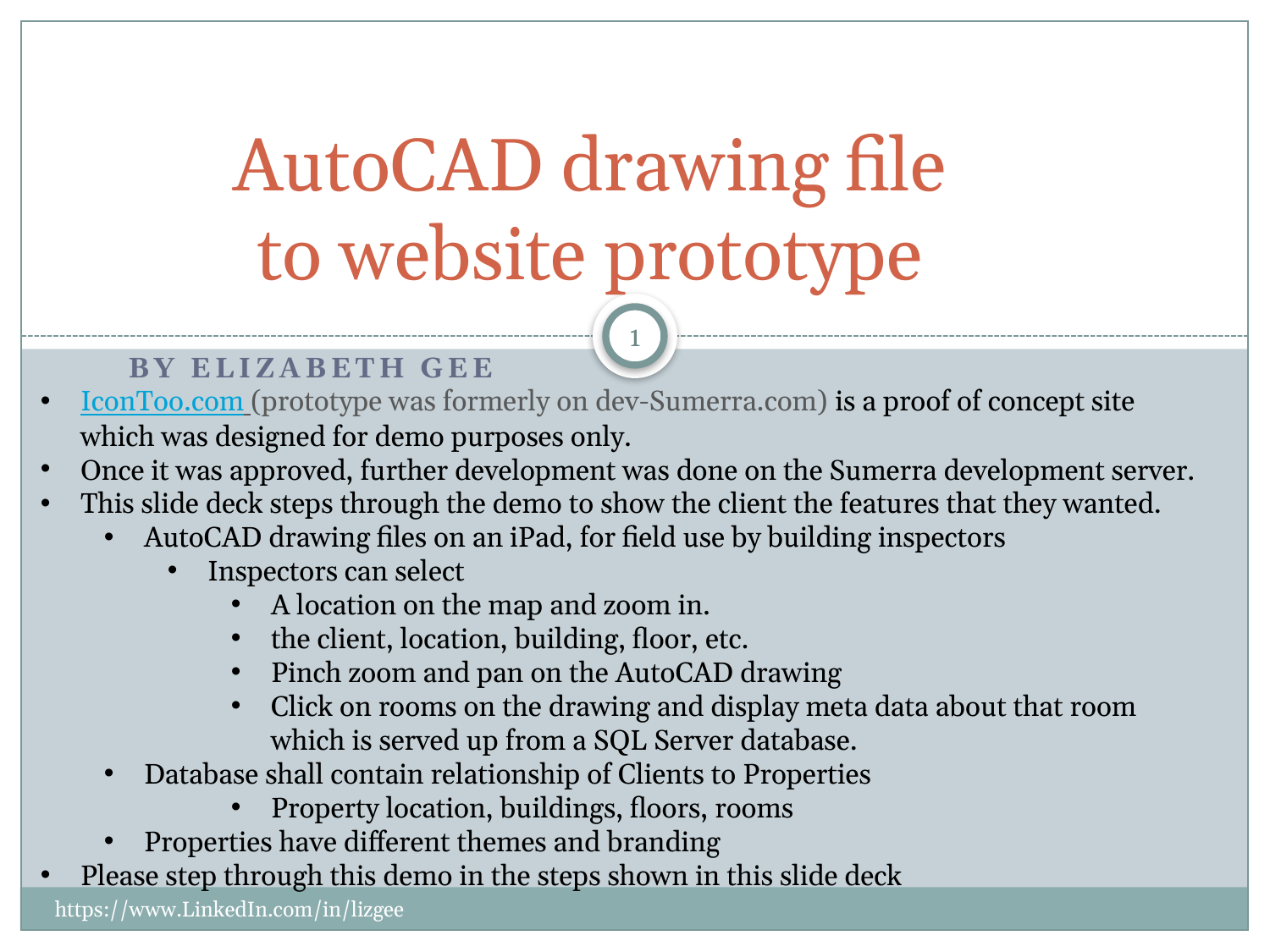

# AutoCAD drawing file to website prototype
1
By Elizabeth Gee

IconToo.com (prototype was formerly on dev-Sumerra.com) is a proof of concept site which was designed for demo purposes only.
Once it was approved, further development was done on the Sumerra development server.
This slide deck steps through the demo to show the client the features that they wanted.
AutoCAD drawing files on an iPad, for field use by building inspectors
Inspectors can select
A location on the map and zoom in.
the client, location, building, floor, etc.
Pinch zoom and pan on the AutoCAD drawing
Click on rooms on the drawing and display meta data about that room which is served up from a SQL Server database.
Database shall contain relationship of Clients to Properties
Property location, buildings, floors, rooms
Properties have different themes and branding
Please step through this demo in the steps shown in this slide deck
https://www.LinkedIn.com/in/lizgee